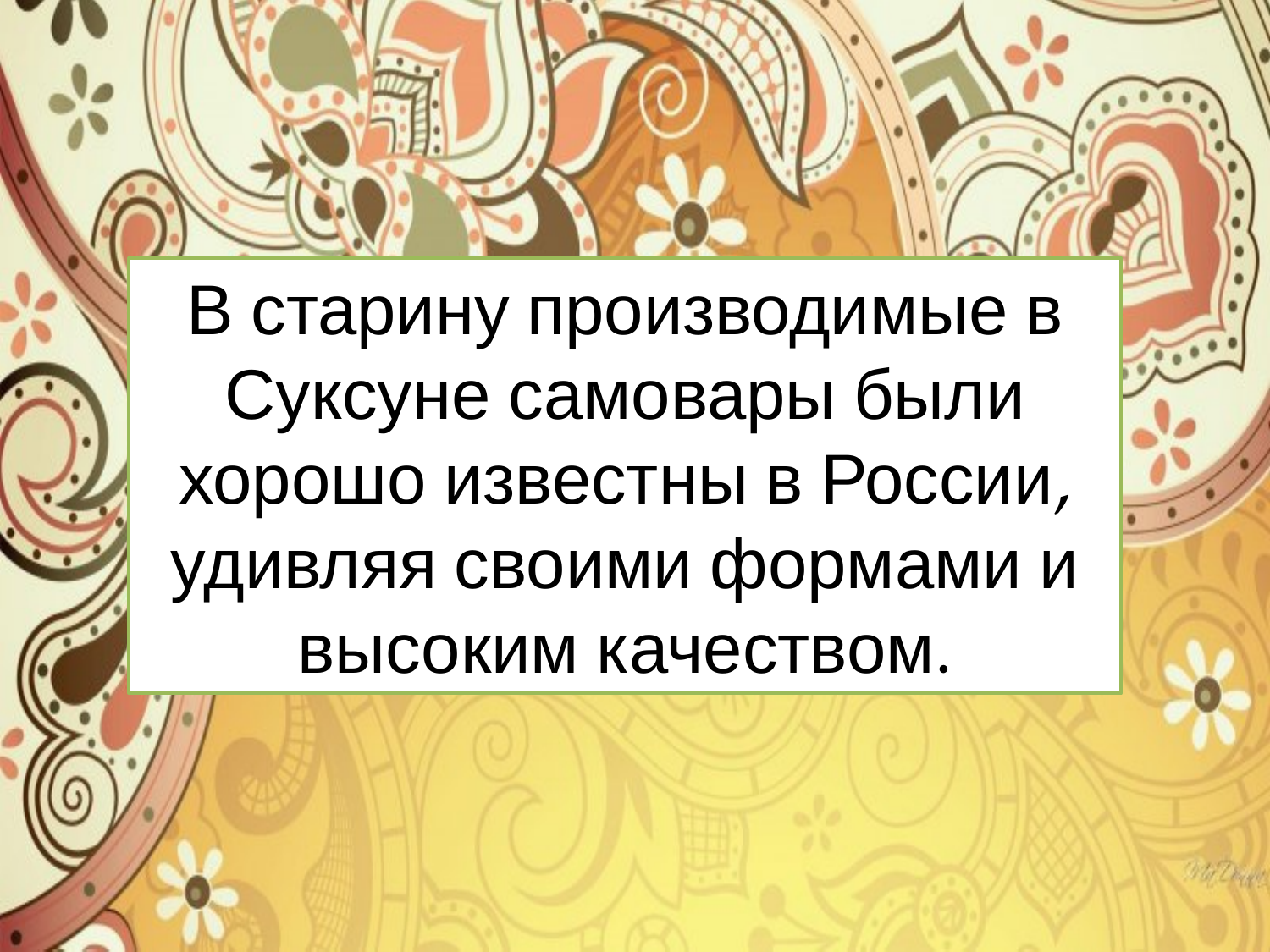

В старину производимые в Суксуне самовары были хорошо известны в России, удивляя своими формами и высоким качеством.